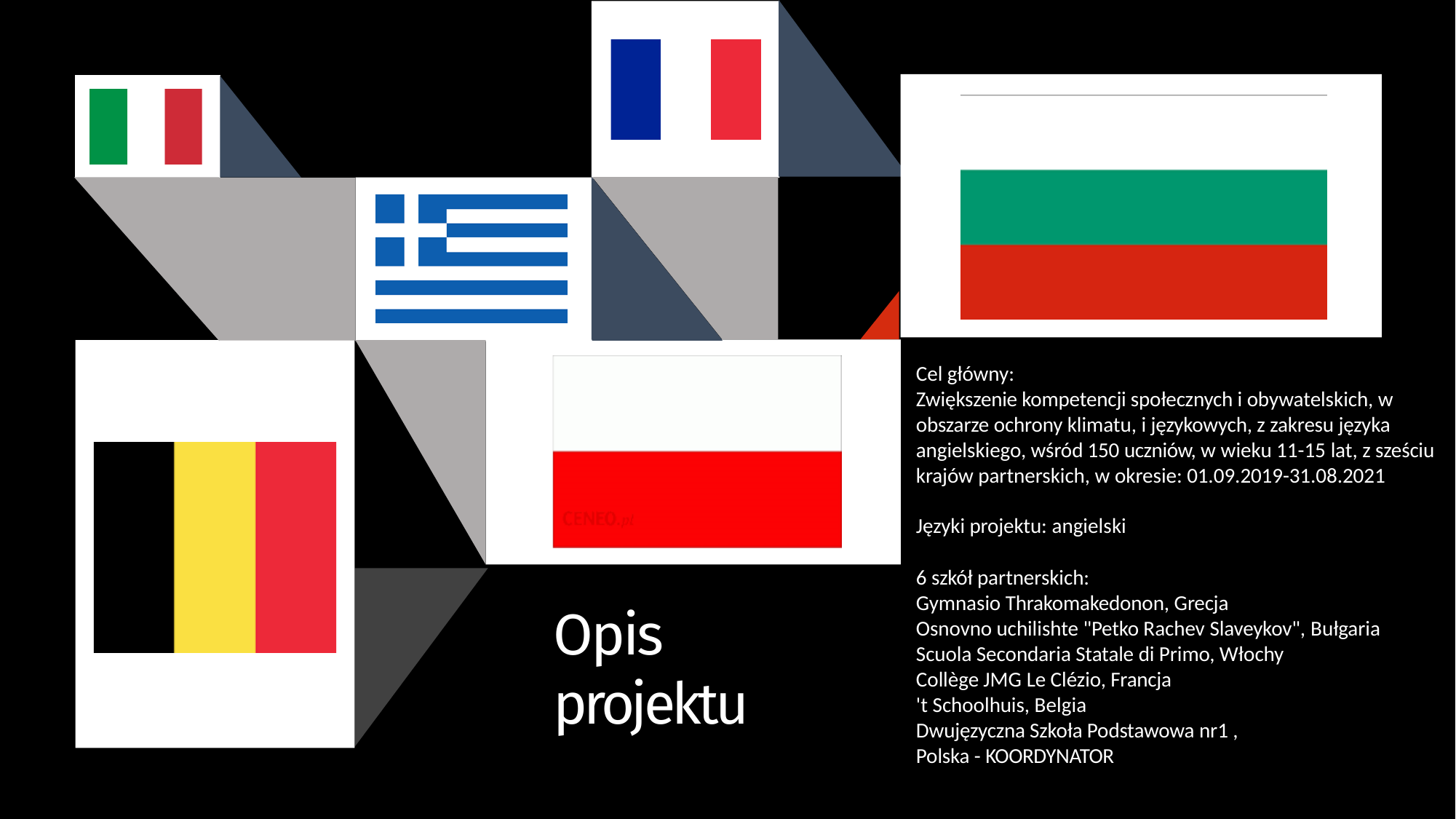

Cel główny:
Zwiększenie kompetencji społecznych i obywatelskich, w  obszarze ochrony klimatu, i językowych, z zakresu języka
angielskiego, wśród 150 uczniów, w wieku 11-15 lat, z sześciu  krajów partnerskich, w okresie: 01.09.2019-31.08.2021

Języki projektu: angielski
6 szkół partnerskich:
Gymnasio Thrakomakedonon, Grecja
Osnovno uchilishte "Petko Rachev Slaveykov", Bułgaria
Scuola Secondaria Statale di Primo, Włochy  Collège JMG Le Clézio, Francja
't Schoolhuis, Belgia
Dwujęzyczna Szkoła Podstawowa nr1 , Polska - KOORDYNATOR
Opis projektu